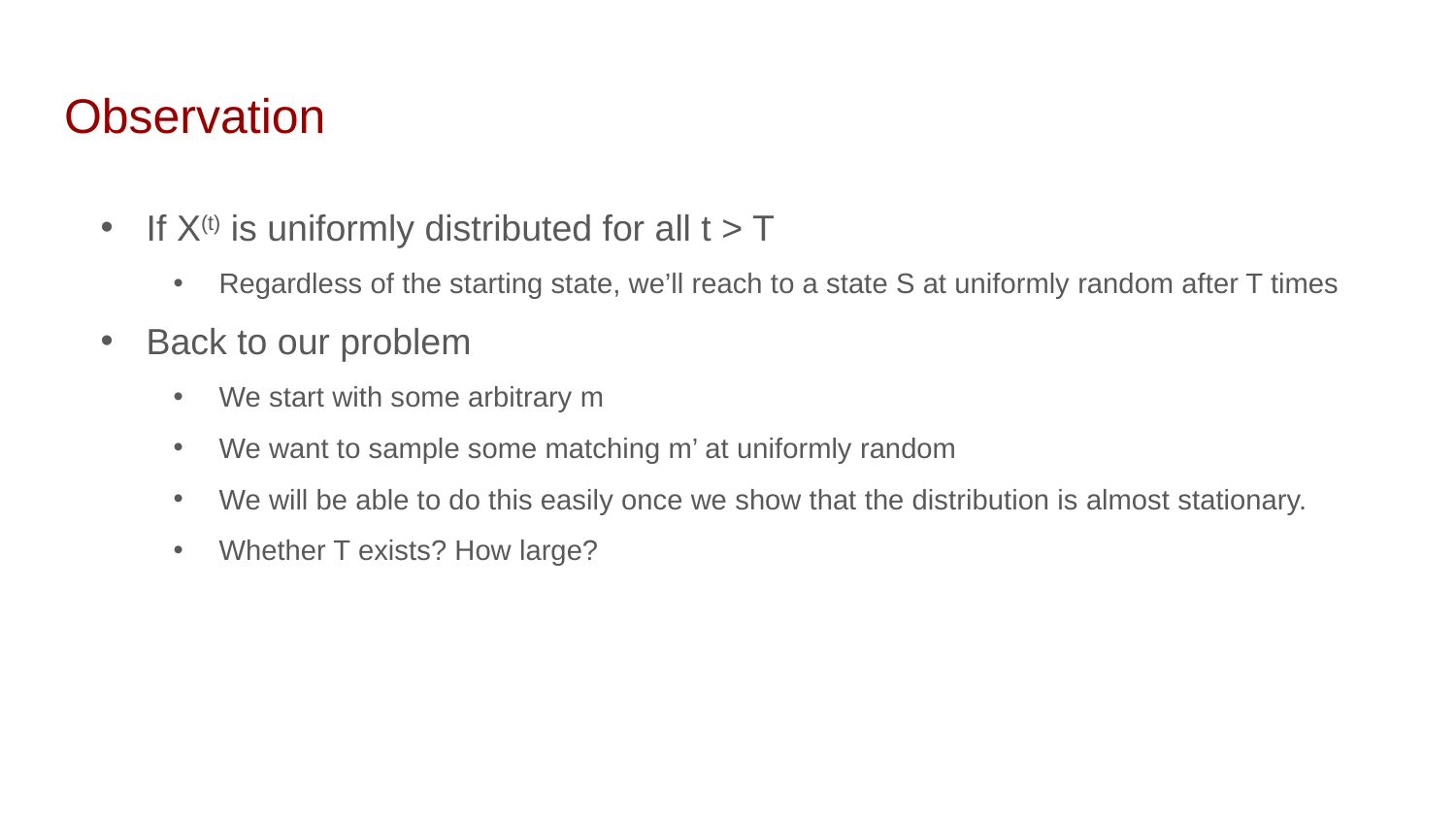

# Observation
If X(t) is uniformly distributed for all t > T
Regardless of the starting state, we’ll reach to a state S at uniformly random after T times
Back to our problem
We start with some arbitrary m
We want to sample some matching m’ at uniformly random
We will be able to do this easily once we show that the distribution is almost stationary.
Whether T exists? How large?